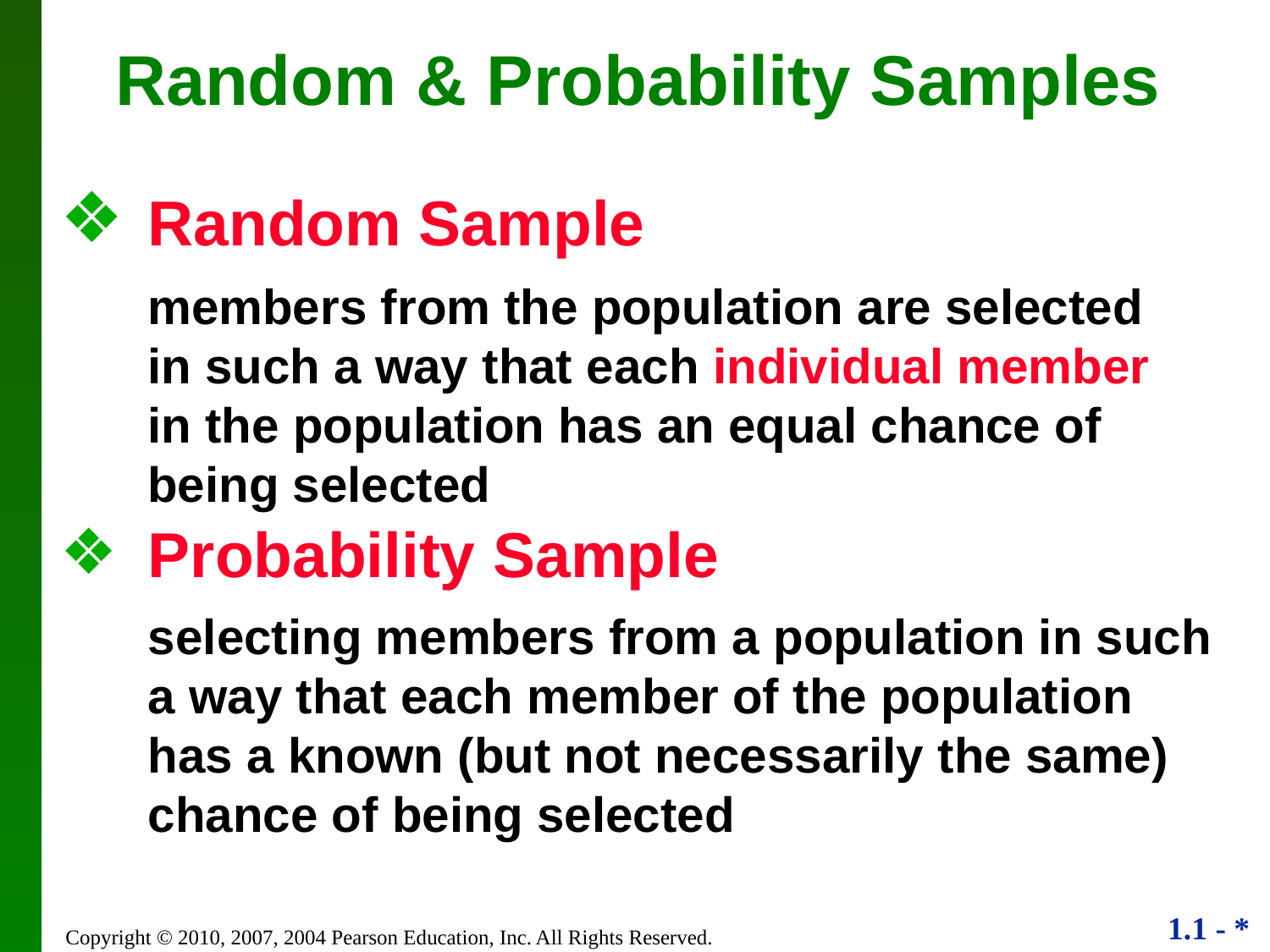

Random & Probability Samples
Random Sample
	members from the population are selected in such a way that each individual member in the population has an equal chance of being selected

Probability Sample
	selecting members from a population in such a way that each member of the population has a known (but not necessarily the same) chance of being selected

Copyright © 2010, 2007, 2004 Pearson Education, Inc. All Rights Reserved.